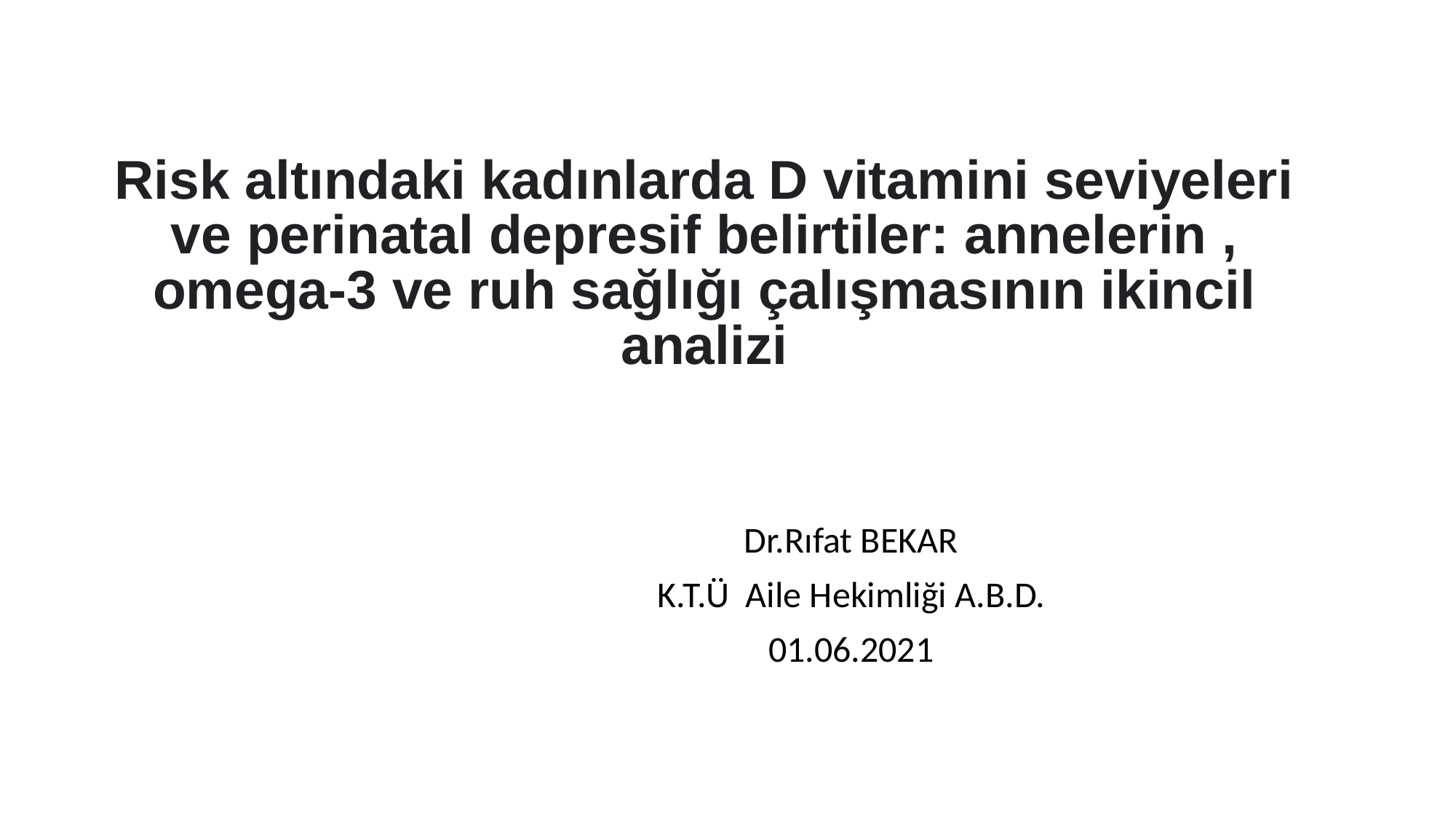

# Risk altındaki kadınlarda D vitamini seviyeleri ve perinatal depresif belirtiler: annelerin , omega-3 ve ruh sağlığı çalışmasının ikincil analizi
Dr.Rıfat BEKAR
K.T.Ü  Aile Hekimliği A.B.D.
01.06.2021